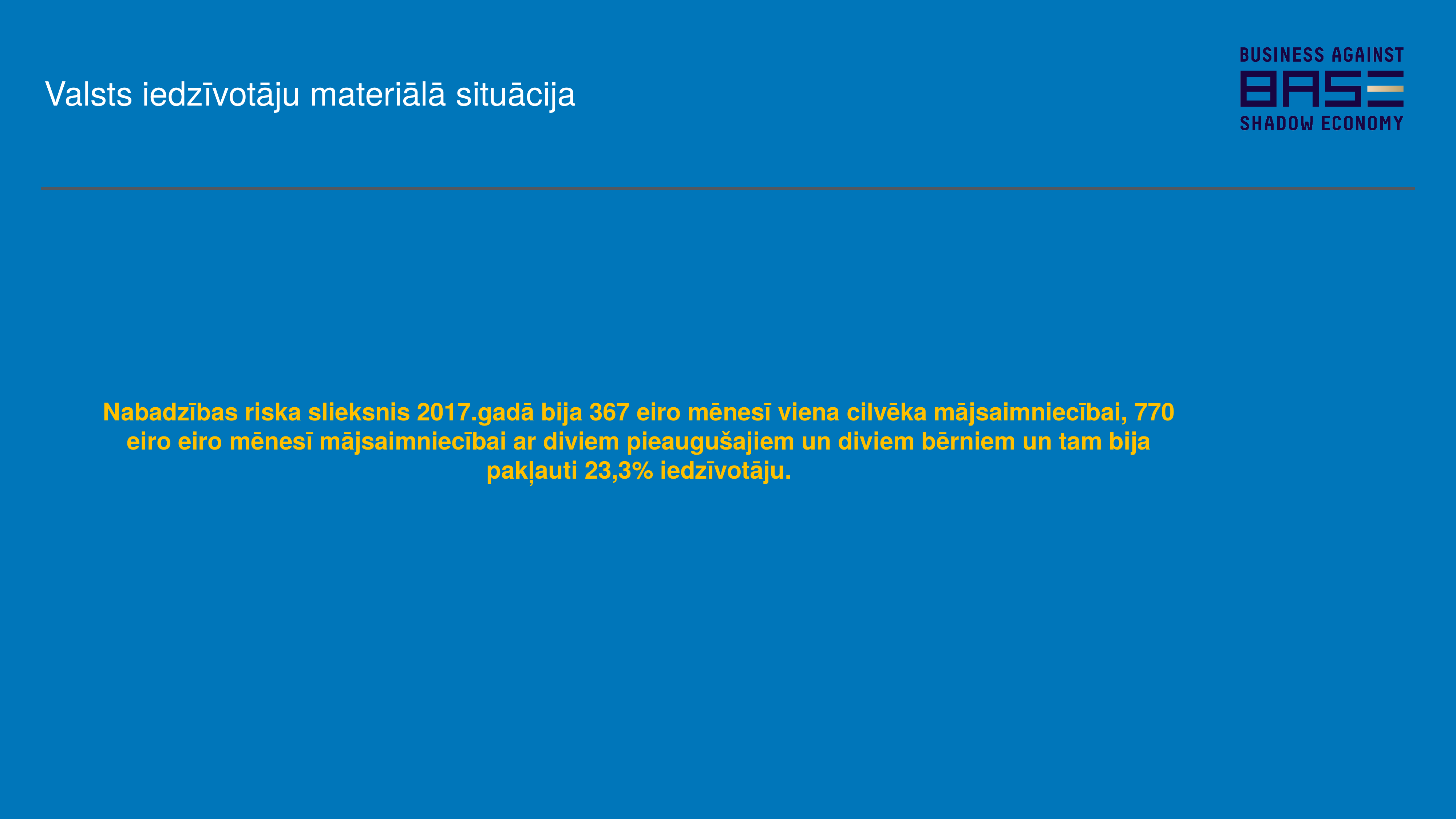

Valsts iedzīvotāju materiālā situācija

Nabadzības riska slieksnis 2017.gadā bija 367 eiro mēnesī viena cilvēka mājsaimniecībai, 770 eiro eiro mēnesī mājsaimniecībai ar diviem pieaugušajiem un diviem bērniem un tam bija pakļauti 23,3% iedzīvotāju.